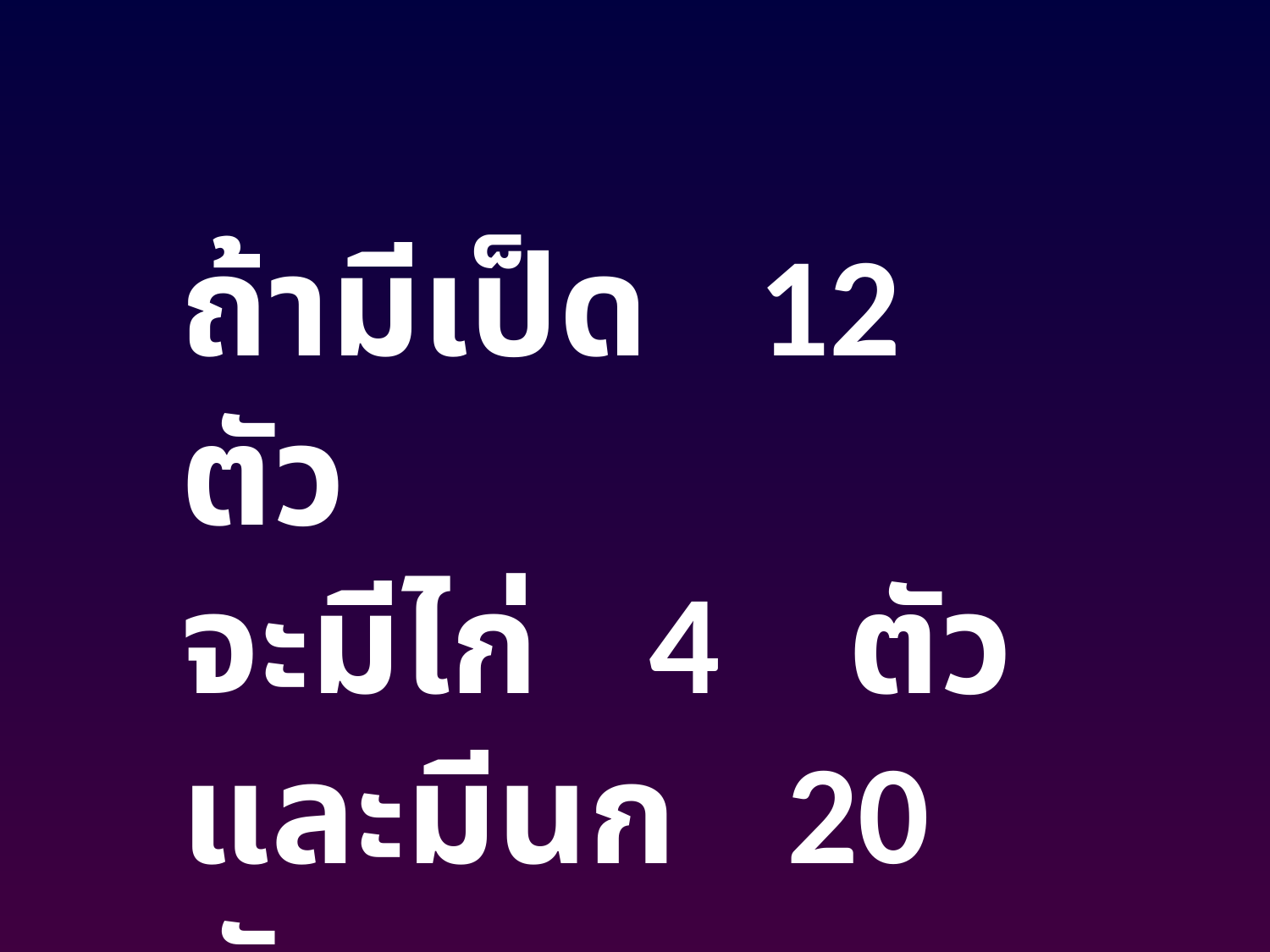

ถ้ามีเป็ด   12   ตัว
จะมีไก่   4    ตัว
และมีนก   20     ตัว